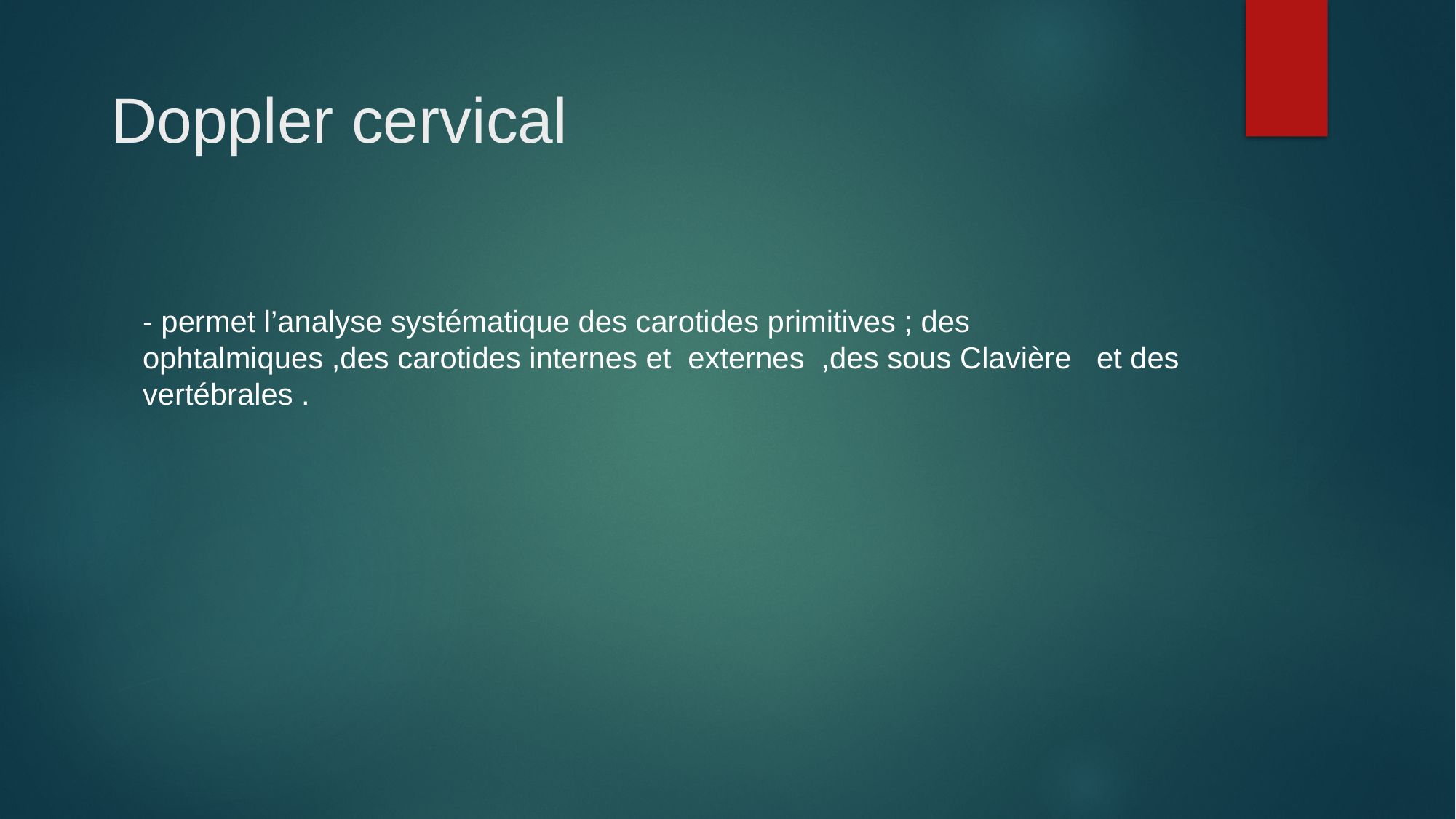

# Doppler cervical

- permet l’analyse systématique des carotides primitives ; des ophtalmiques ,des carotides internes et  externes  ,des sous Clavière   et des vertébrales .